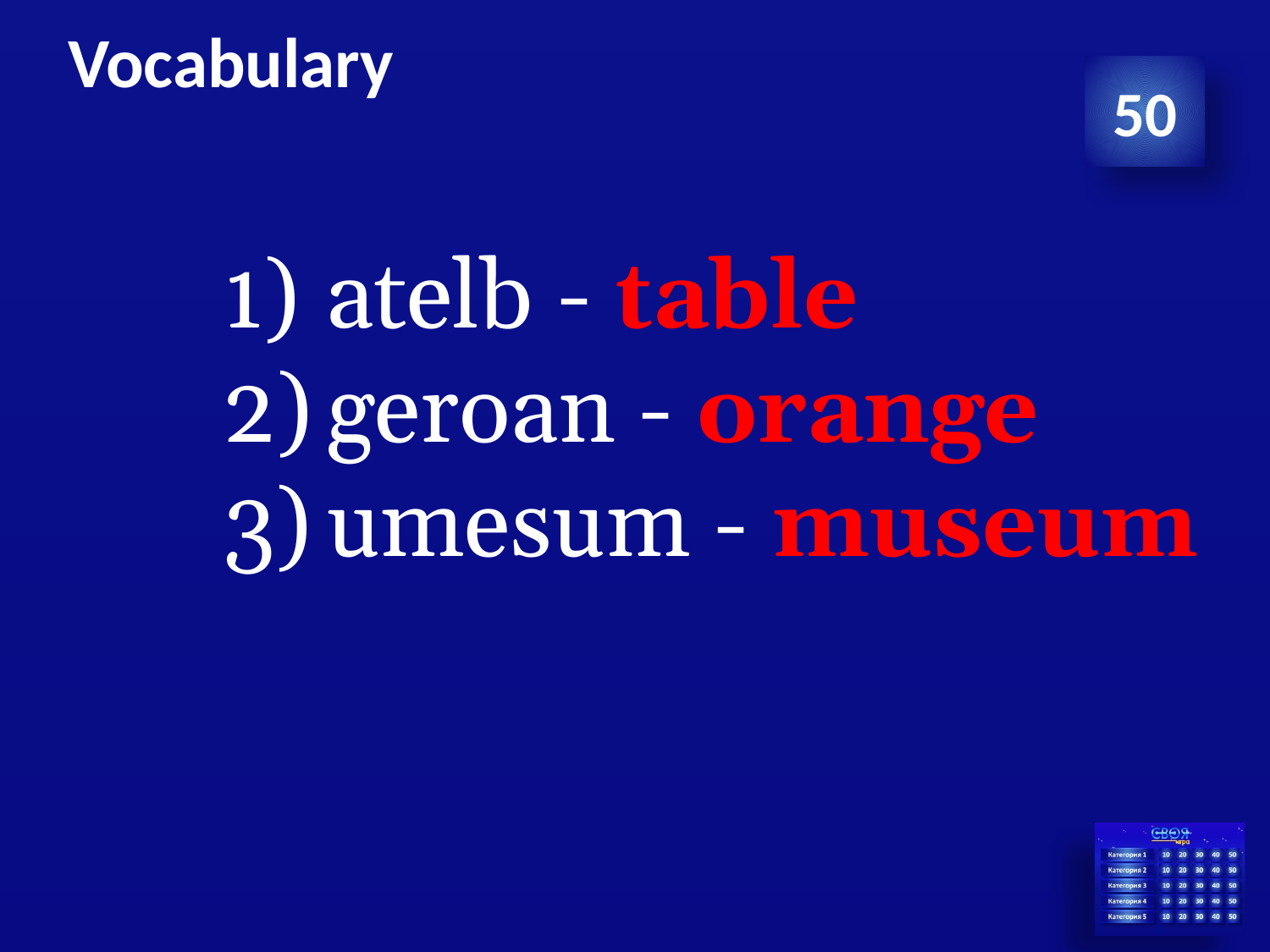

# Vocabulary
50
atelb - table
geroan - orange
umesum - museum